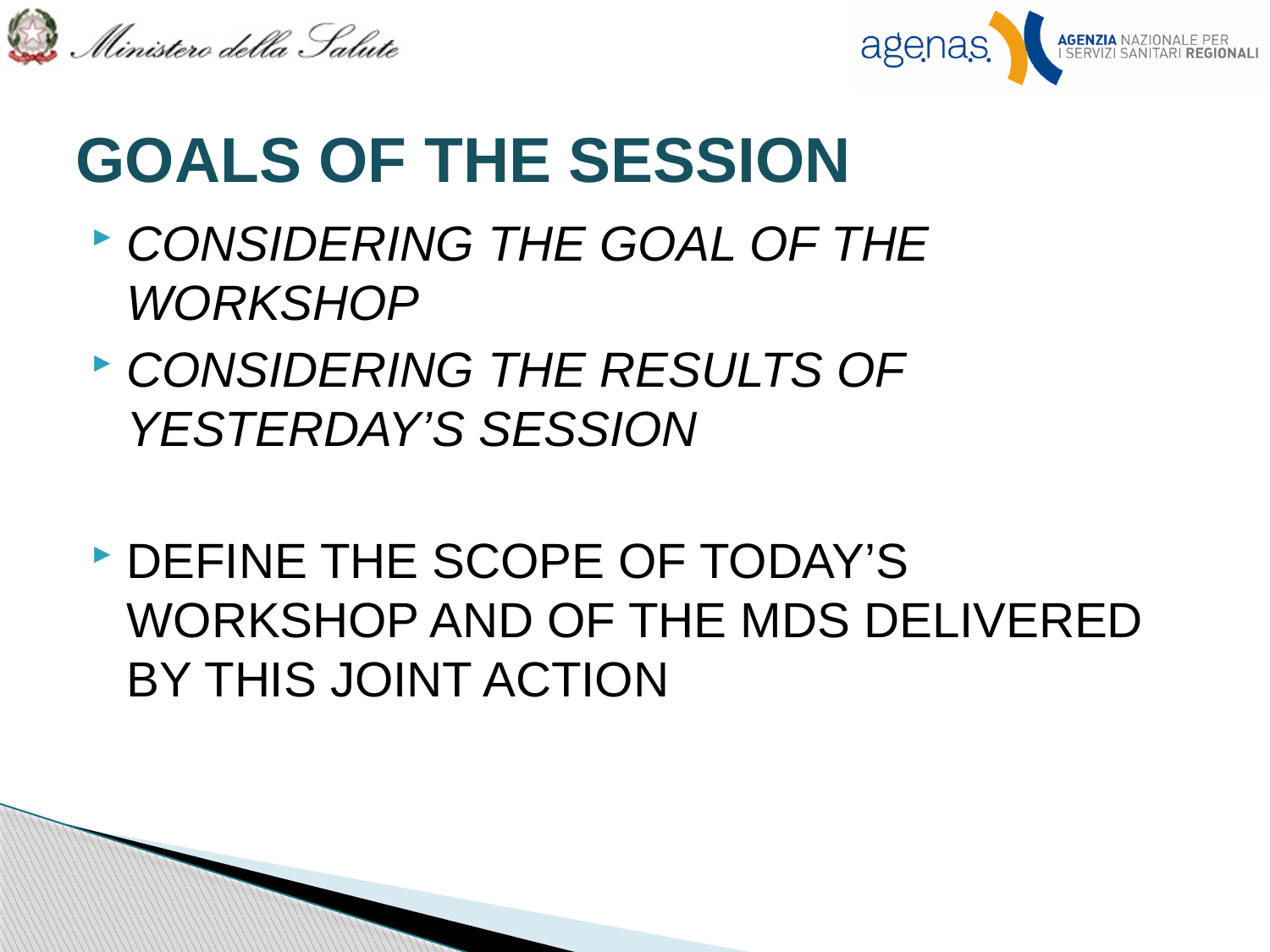

# GOALS OF THE SESSION
CONSIDERING THE GOAL OF THE WORKSHOP
CONSIDERING THE RESULTS OF YESTERDAY’S SESSION

DEFINE THE SCOPE OF TODAY’S WORKSHOP AND OF THE MDS DELIVERED BY THIS JOINT ACTION